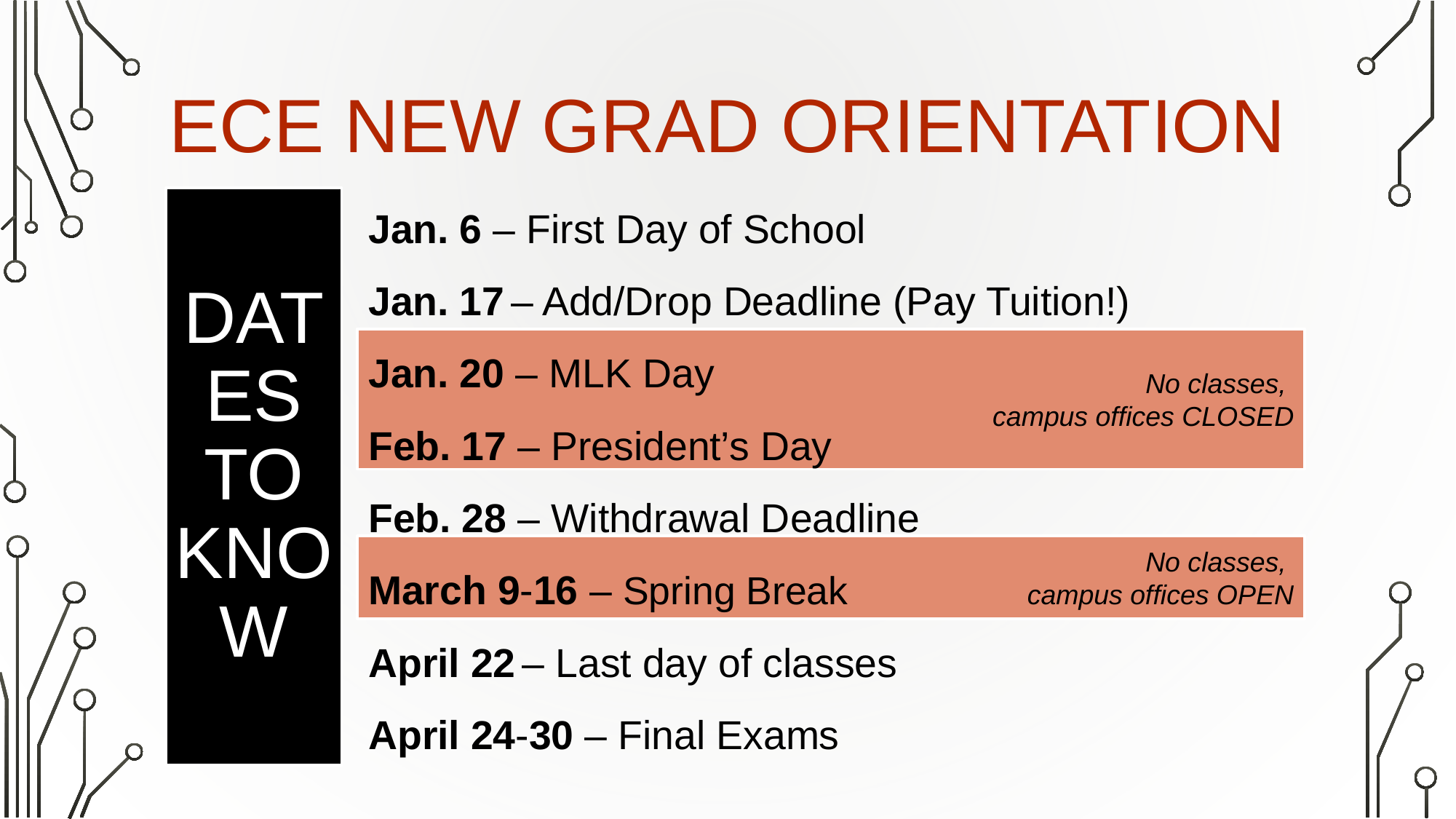

ECE New Grad Orientation
# Dates to Know
Jan. 6 – First Day of School
Jan. 17 – Add/Drop Deadline (Pay Tuition!)
Jan. 20 – MLK Day
Feb. 17 – President’s Day
Feb. 28 – Withdrawal Deadline
March 9-16 – Spring Break
April 22 – Last day of classes
April 24-30 – Final Exams

No classes,
campus offices CLOSED
No classes,
campus offices OPEN